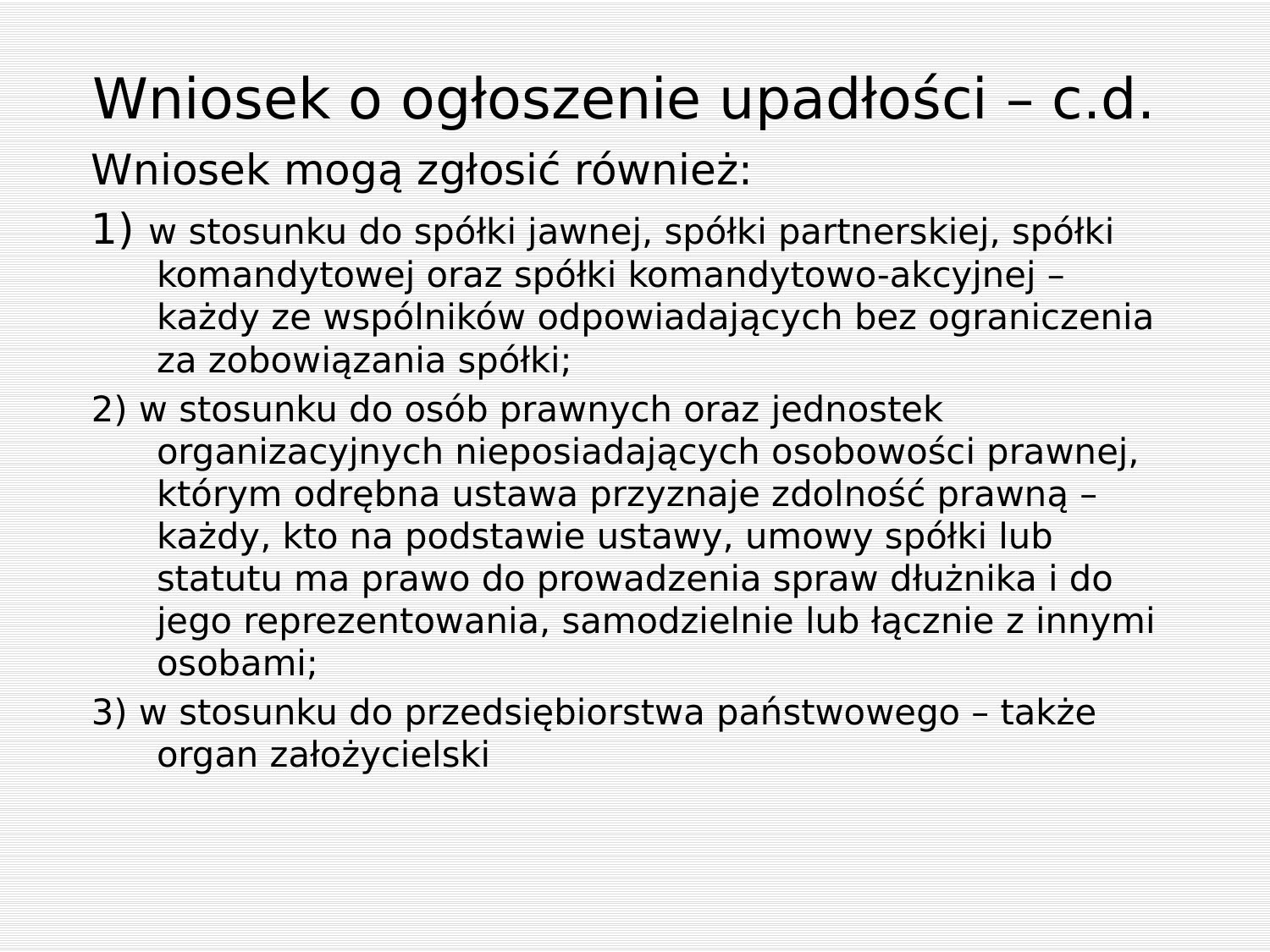

# Wniosek o ogłoszenie upadłości – c.d.
Wniosek mogą zgłosić również:
1) w stosunku do spółki jawnej, spółki partnerskiej, spółki komandytowej oraz spółki komandytowo-akcyjnej – każdy ze wspólników odpowiadających bez ograniczenia za zobowiązania spółki;
2) w stosunku do osób prawnych oraz jednostek organizacyjnych nieposiadających osobowości prawnej, którym odrębna ustawa przyznaje zdolność prawną – każdy, kto na podstawie ustawy, umowy spółki lub statutu ma prawo do prowadzenia spraw dłużnika i do jego reprezentowania, samodzielnie lub łącznie z innymi osobami;
3) w stosunku do przedsiębiorstwa państwowego – także organ założycielski